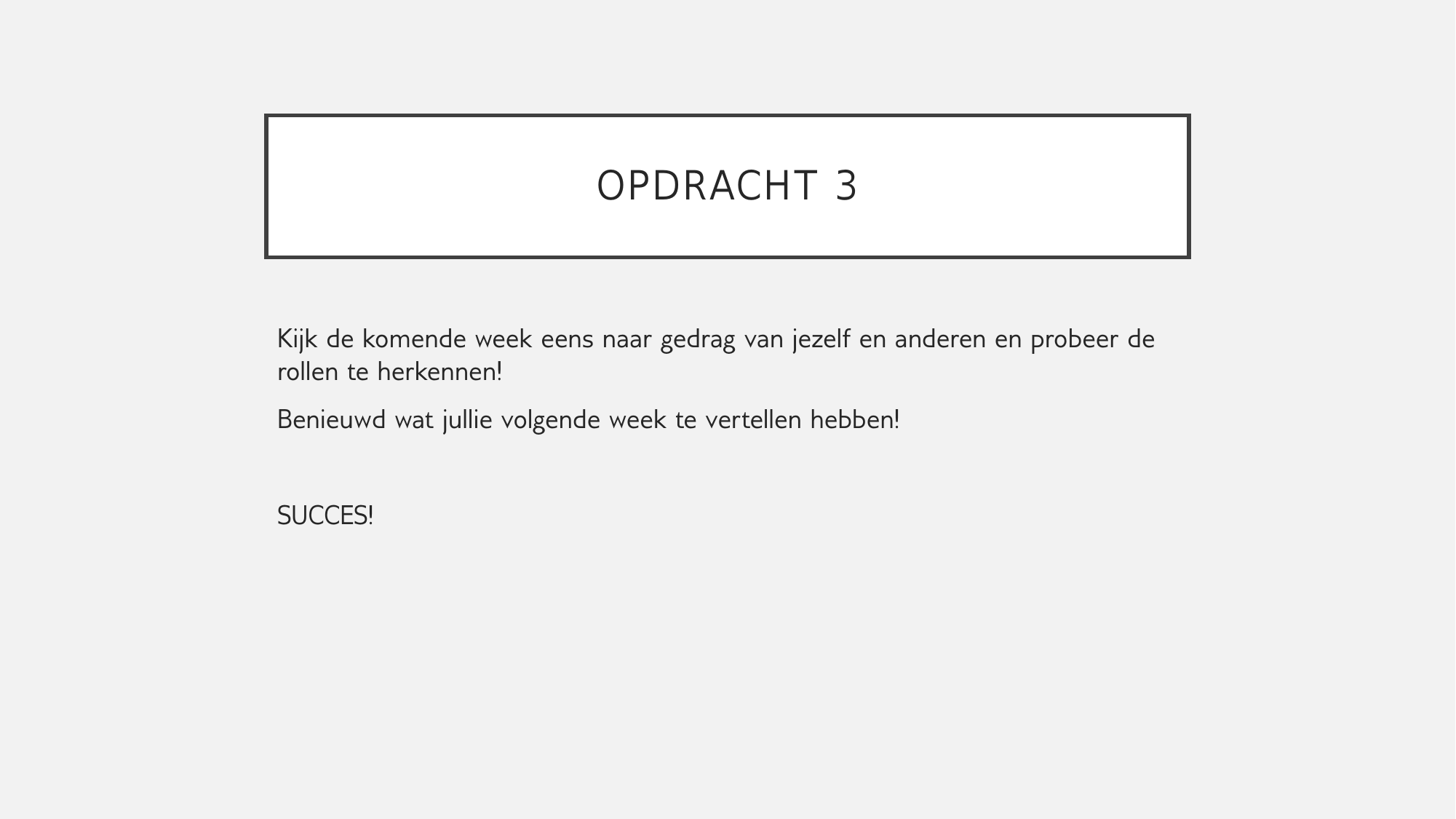

# Opdracht 3
Kijk de komende week eens naar gedrag van jezelf en anderen en probeer de rollen te herkennen!
Benieuwd wat jullie volgende week te vertellen hebben!

SUCCES!